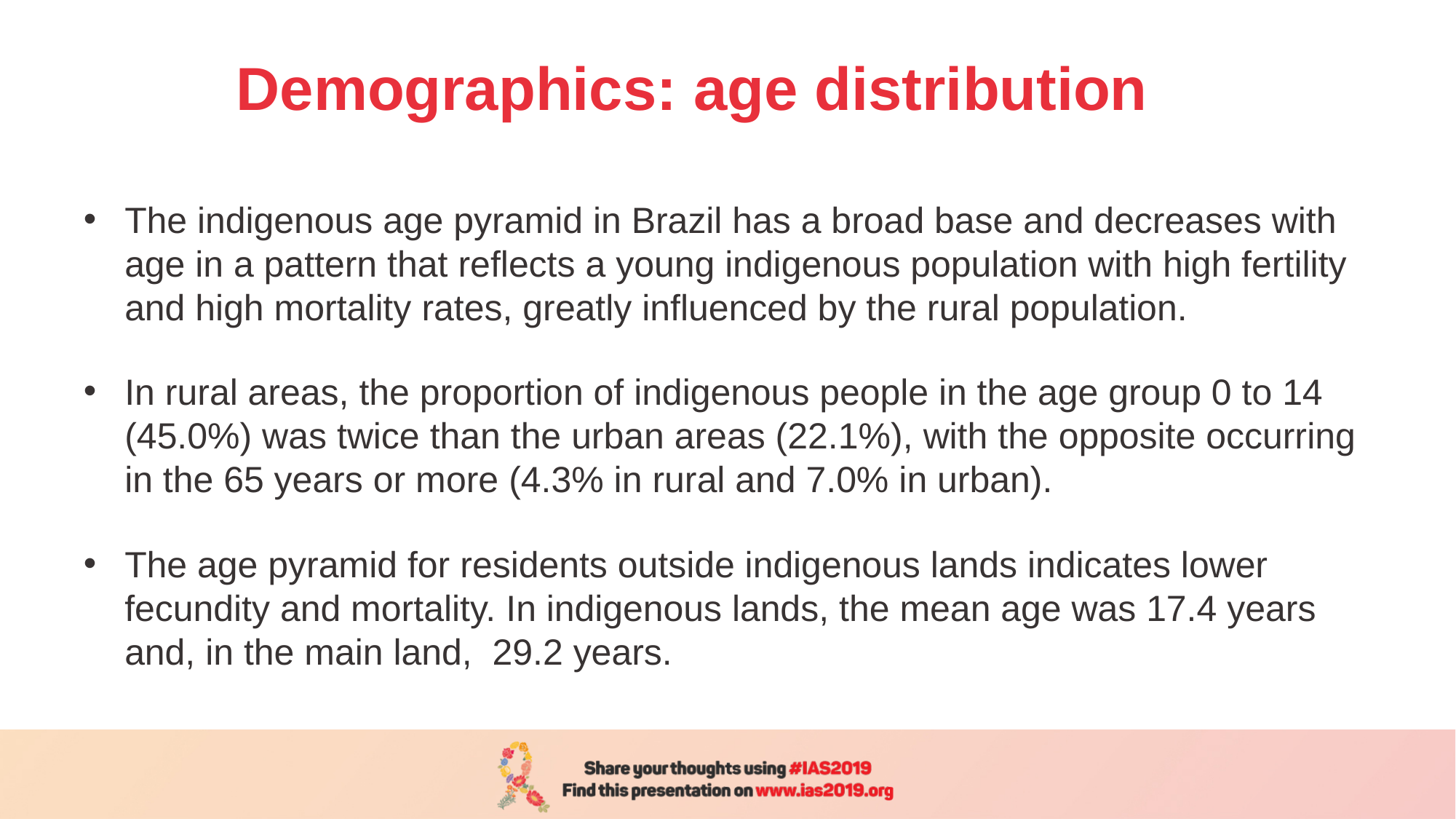

# Demographics: age distribution
The indigenous age pyramid in Brazil has a broad base and decreases with age in a pattern that reflects a young indigenous population with high fertility and high mortality rates, greatly influenced by the rural population.

In rural areas, the proportion of indigenous people in the age group 0 to 14 (45.0%) was twice than the urban areas (22.1%), with the opposite occurring in the 65 years or more (4.3% in rural and 7.0% in urban).

The age pyramid for residents outside indigenous lands indicates lower fecundity and mortality. In indigenous lands, the mean age was 17.4 years and, in the main land,  29.2 years.